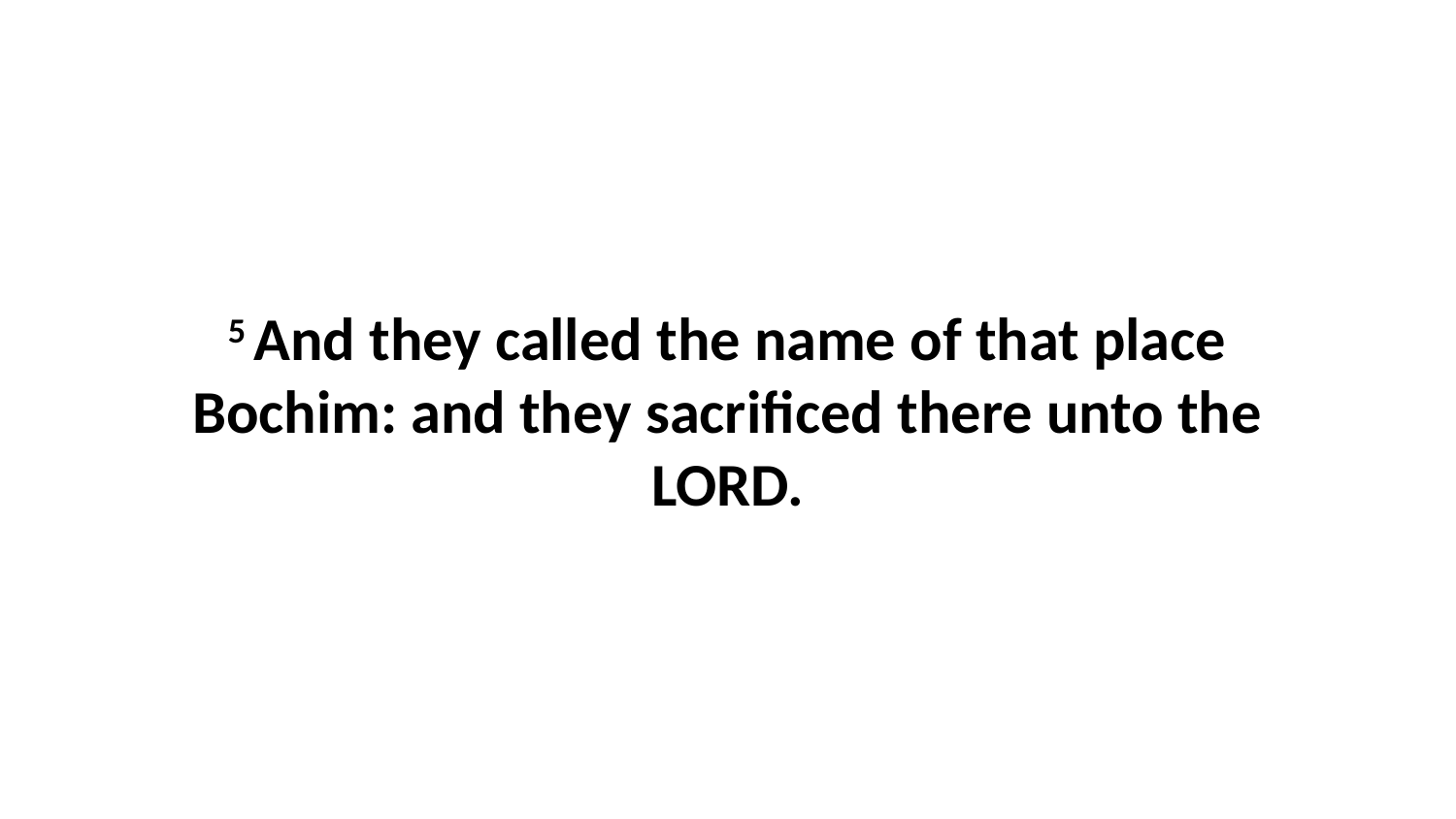

5 And they called the name of that place Bochim: and they sacrificed there unto the LORD.